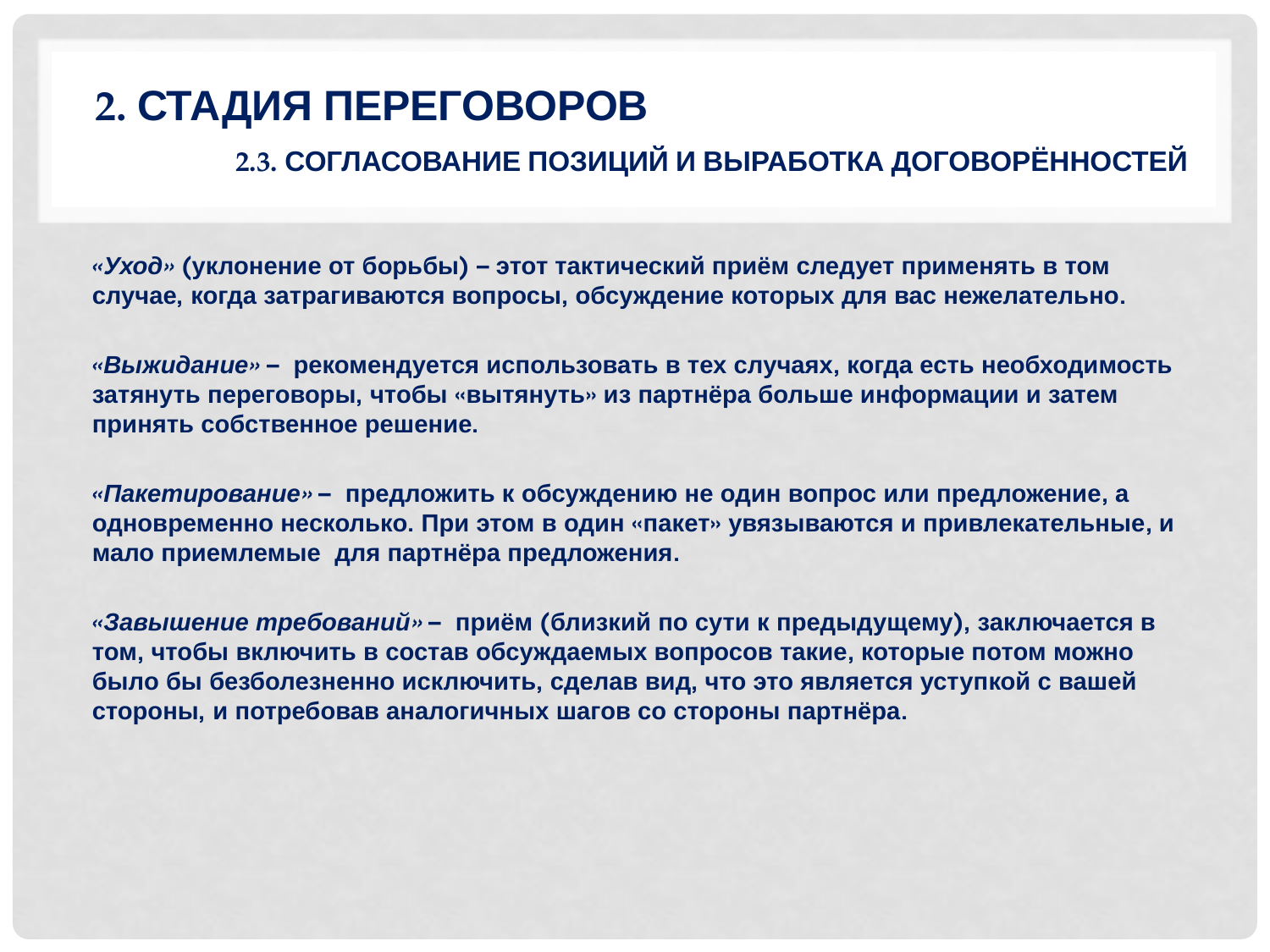

# 2. Стадия переговоров                                                                   2.3. Согласование позиций и выработка договорённостей
«Уход» (уклонение от борьбы) – этот тактический приём следует применять в том случае, когда затрагиваются вопросы, обсуждение которых для вас нежелательно.

«Выжидание» –  рекомендуется использовать в тех случаях, когда есть необходимость затянуть переговоры, чтобы «вытянуть» из партнёра больше информации и затем принять собственное решение.

«Пакетирование» –  предложить к обсуждению не один вопрос или предложение, а одновременно несколько. При этом в один «пакет» увязываются и привлекательные, и мало приемлемые  для партнёра предложения.

«Завышение требований» –  приём (близкий по сути к предыдущему), заключается в том, чтобы включить в состав обсуждаемых вопросов такие, которые потом можно было бы безболезненно исключить, сделав вид, что это является уступкой с вашей стороны, и потребовав аналогичных шагов со стороны партнёра.